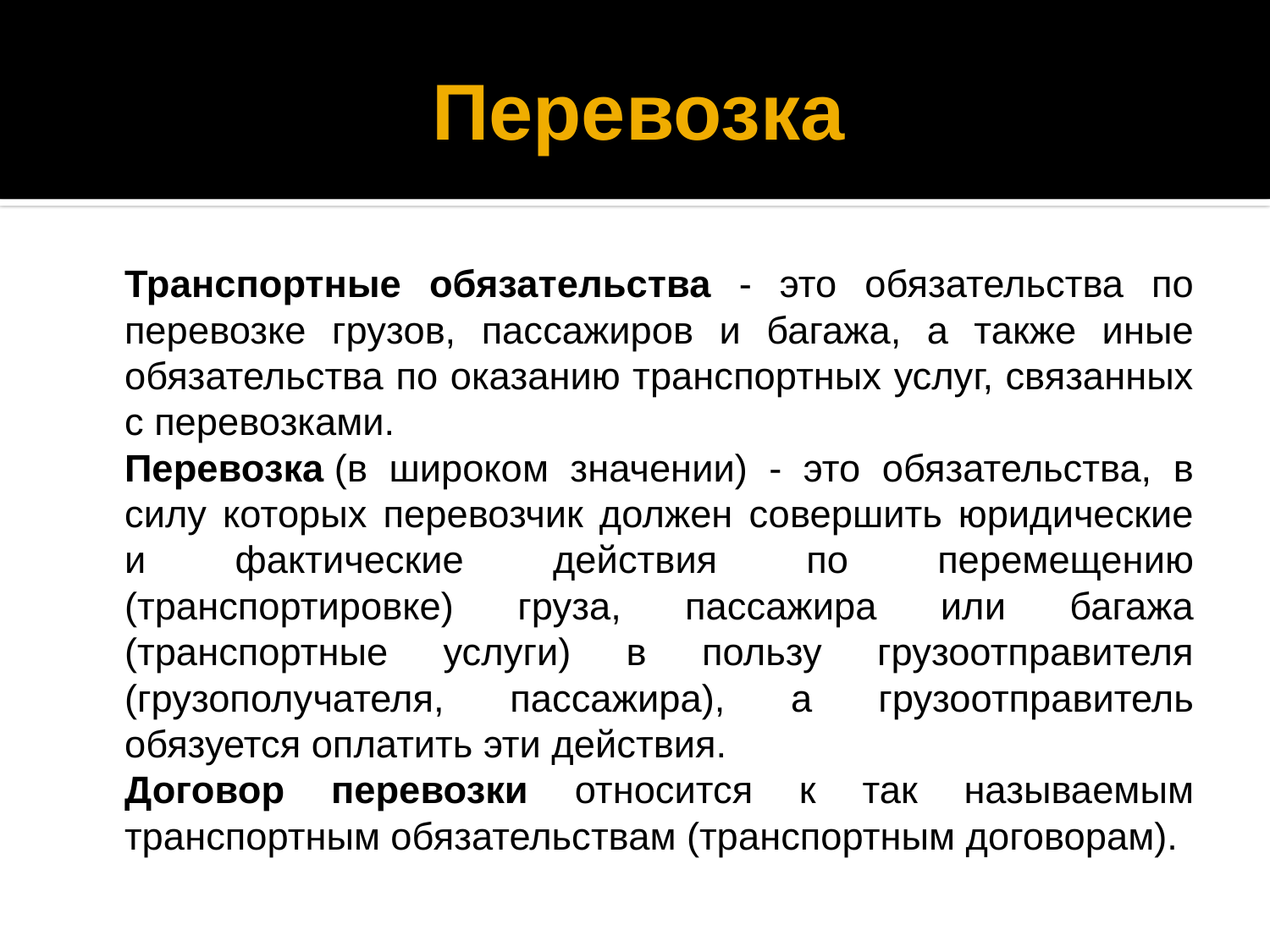

# Перевозка
		Транспортные обязательства - это обязательства по перевозке грузов, пассажиров и багажа, а также иные обязательства по оказанию транспортных услуг, связанных с перевозками.
		Перевозка (в широком значении) - это обязательства, в силу которых перевозчик должен совершить юридические и фактические действия по перемещению (транспортировке) груза, пассажира или багажа (транспортные услуги) в пользу грузоотправителя (грузополучателя, пассажира), а грузоотправитель обязуется оплатить эти действия.
		Договор перевозки относится к так называемым транспортным обязательствам (транспортным договорам).